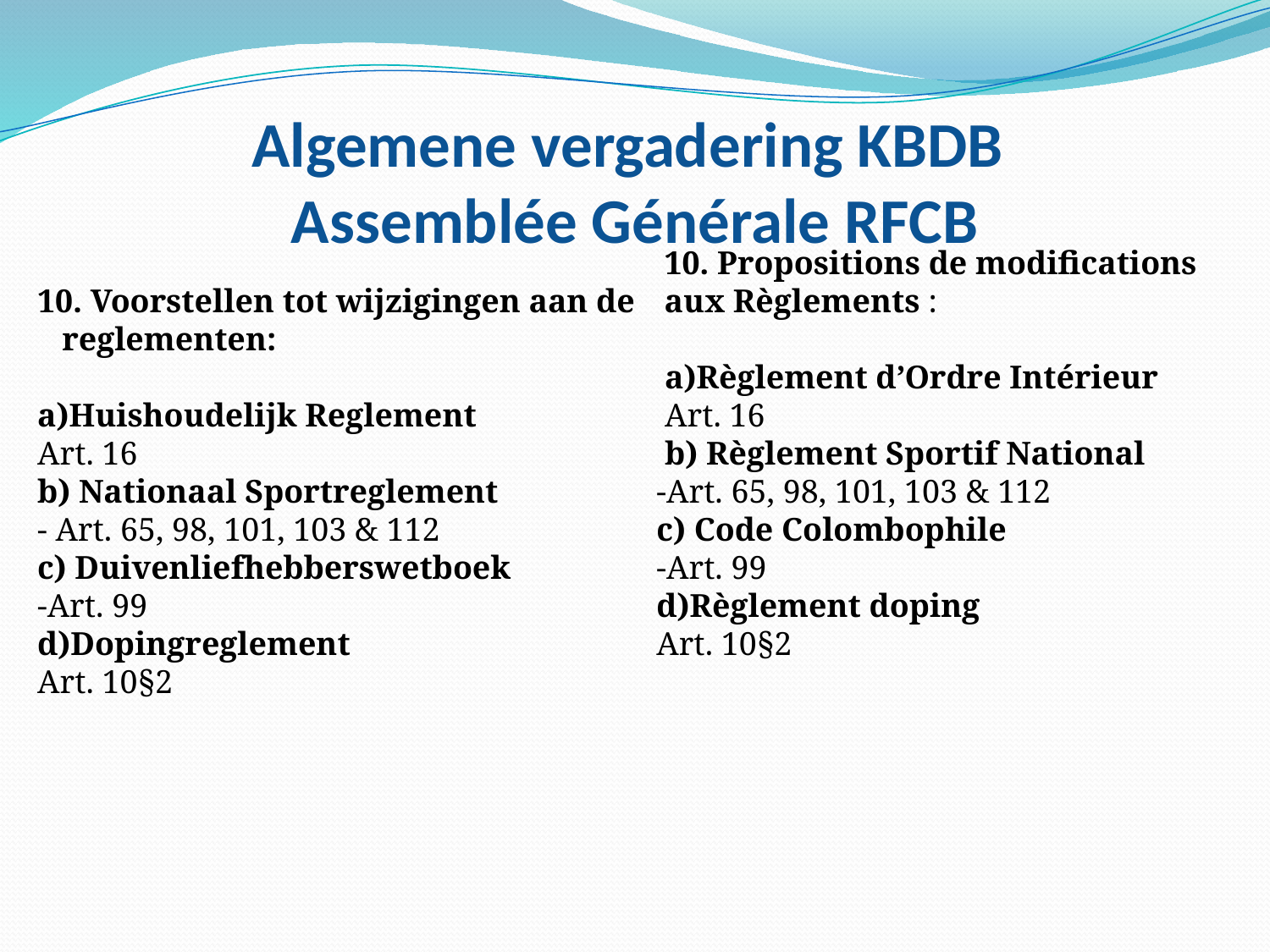

10. Voorstellen tot wijzigingen aan de    reglementen:

a)Huishoudelijk Reglement
Art. 16
b) Nationaal Sportreglement
- Art. 65, 98, 101, 103 & 112
c) Duivenliefhebberswetboek
-Art. 99
d)Dopingreglement
Art. 10§2

10. Propositions de modifications   aux Règlements :

   a)Règlement d’Ordre Intérieur
   Art. 16
   b) Règlement Sportif National
  -Art. 65, 98, 101, 103 & 112
  c) Code Colombophile
  -Art. 99
  d)Règlement doping
  Art. 10§2

# Algemene vergadering KBDB Assemblée Générale RFCB